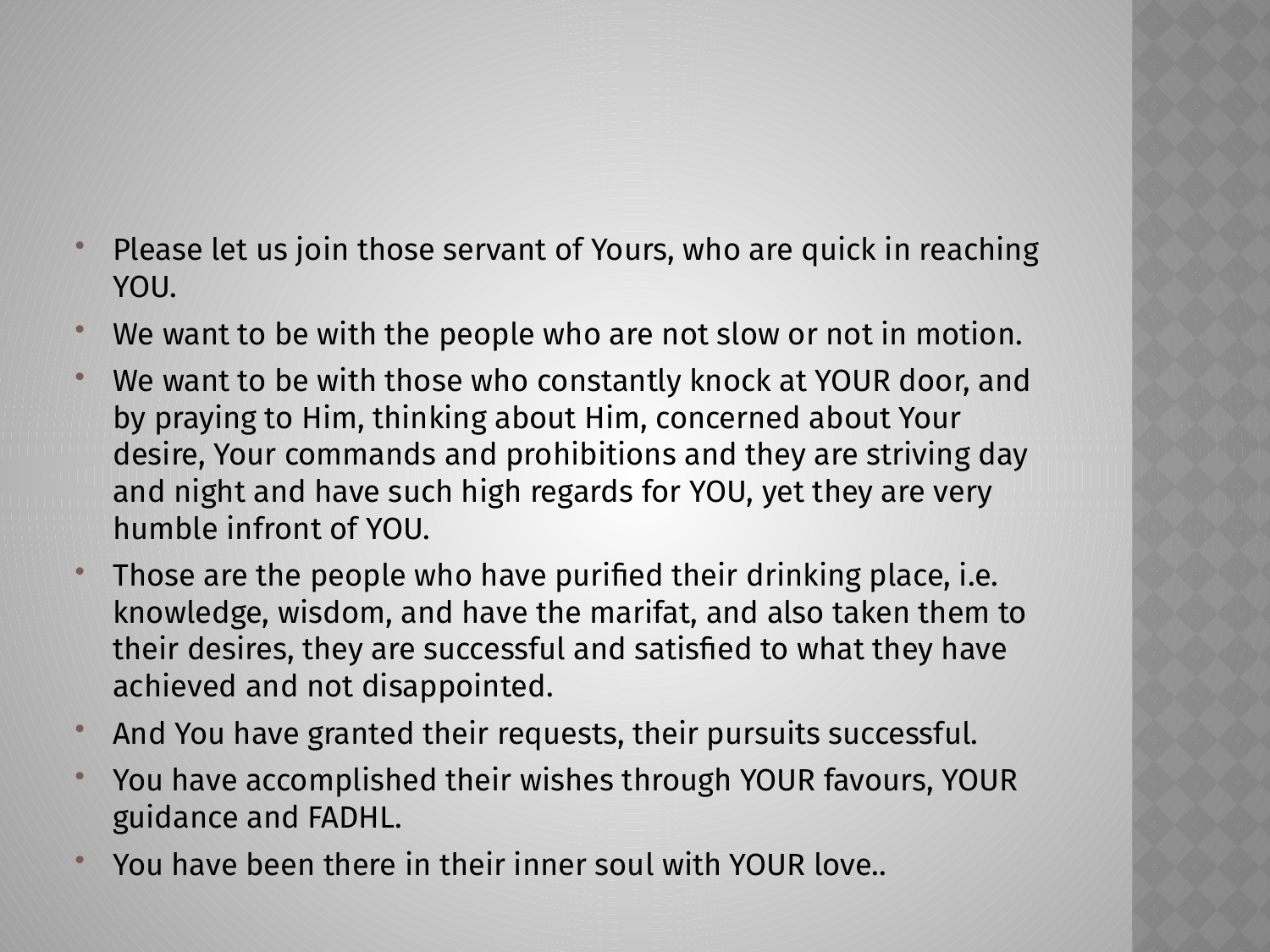

#
Please let us join those servant of Yours, who are quick in reaching YOU.
We want to be with the people who are not slow or not in motion.
We want to be with those who constantly knock at YOUR door, and by praying to Him, thinking about Him, concerned about Your desire, Your commands and prohibitions and they are striving day and night and have such high regards for YOU, yet they are very humble infront of YOU.
Those are the people who have purified their drinking place, i.e. knowledge, wisdom, and have the marifat, and also taken them to their desires, they are successful and satisfied to what they have achieved and not disappointed.
And You have granted their requests, their pursuits successful.
You have accomplished their wishes through YOUR favours, YOUR guidance and FADHL.
You have been there in their inner soul with YOUR love..